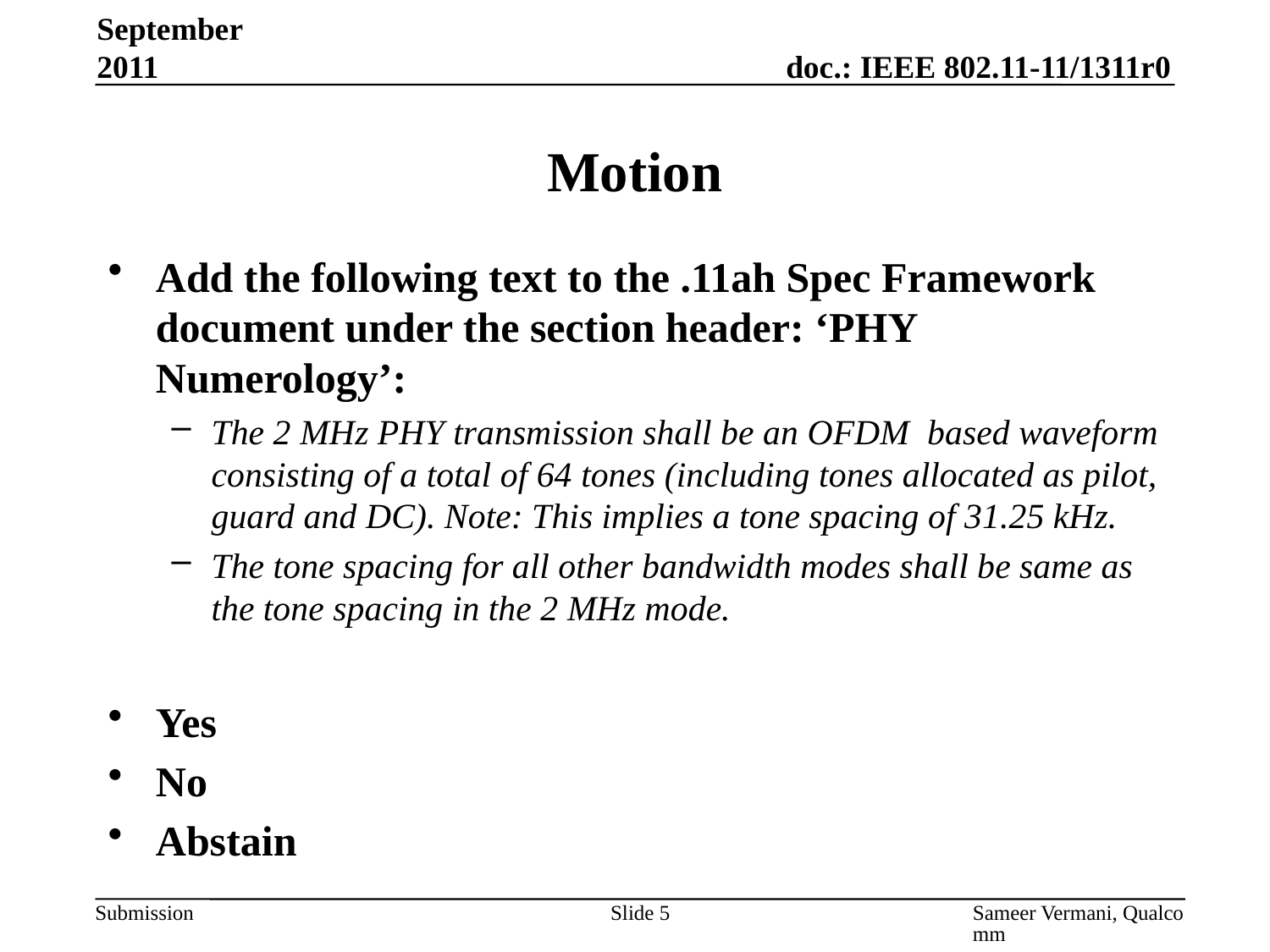

September 2011
# Motion
Add the following text to the .11ah Spec Framework document under the section header: ‘PHY Numerology’:
The 2 MHz PHY transmission shall be an OFDM  based waveform consisting of a total of 64 tones (including tones allocated as pilot, guard and DC). Note: This implies a tone spacing of 31.25 kHz.
The tone spacing for all other bandwidth modes shall be same as the tone spacing in the 2 MHz mode.

Yes
No
Abstain

Slide 5
Sameer Vermani, Qualcomm